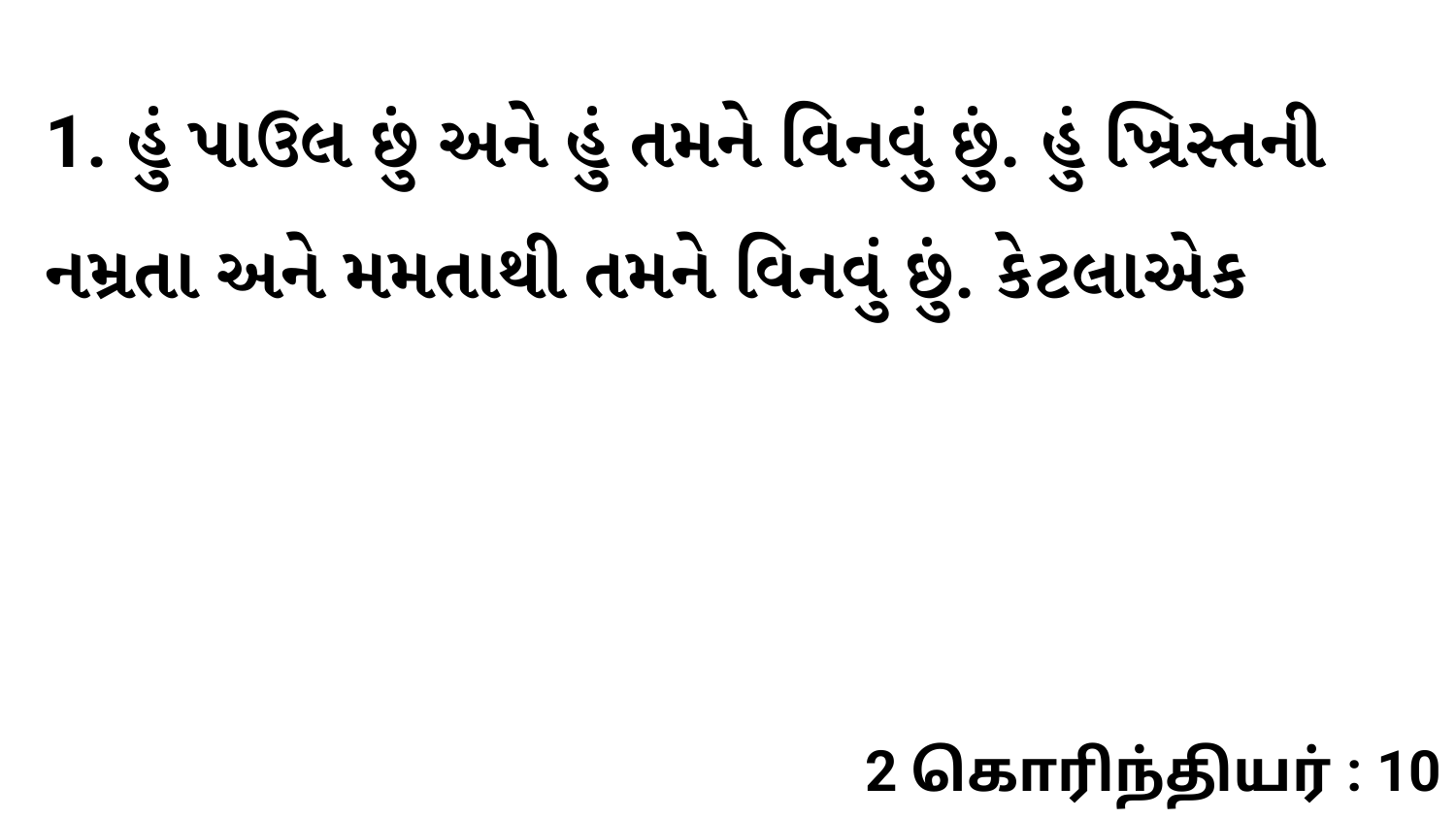

1. હું પાઉલ છું અને હું તમને વિનવું છું. હું ખ્રિસ્તની નમ્રતા અને મમતાથી તમને વિનવું છું. કેટલાએક
2 கொரிந்தியர் : 10